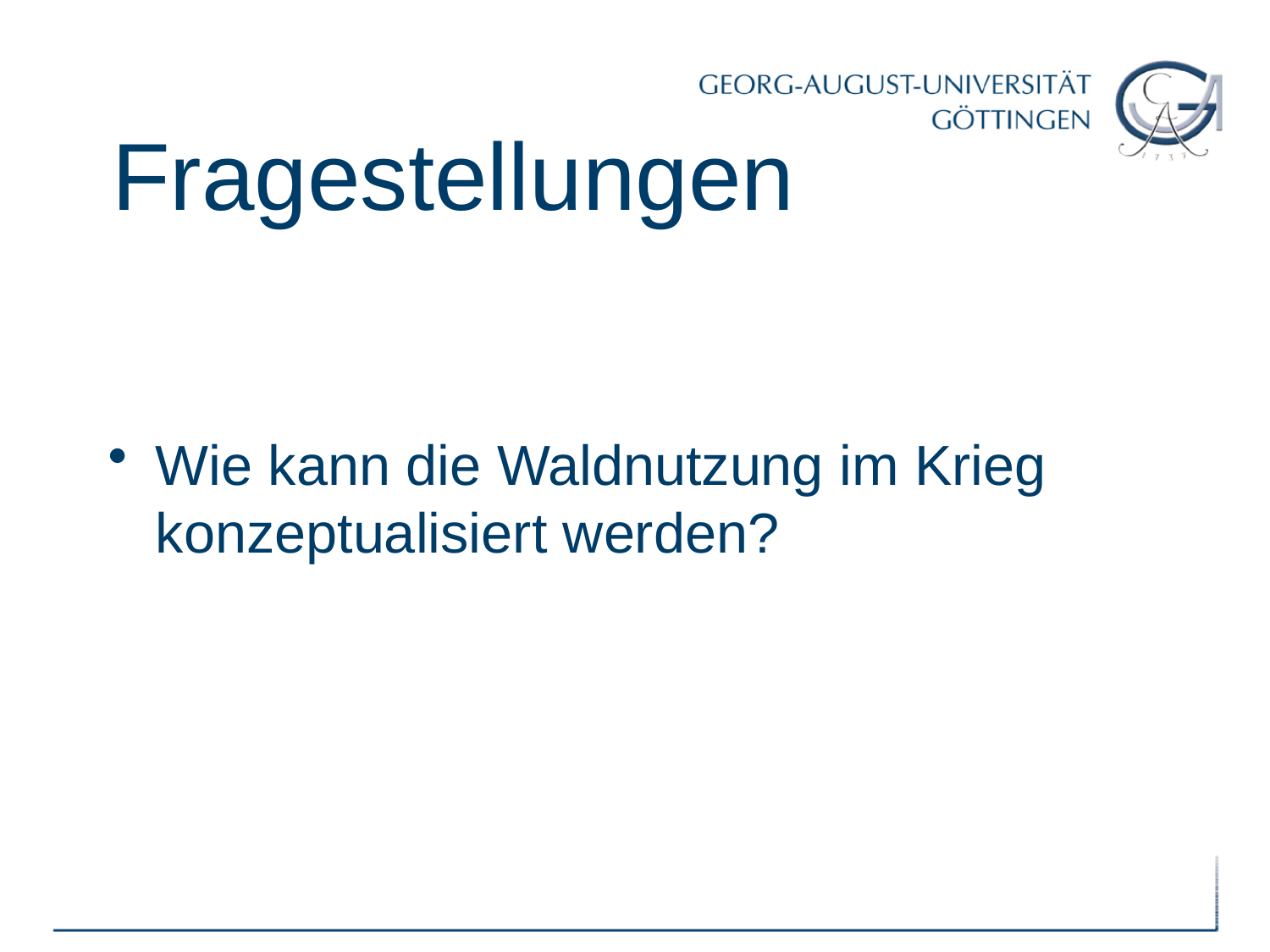

# Fragestellungen
Wie kann die Waldnutzung im Krieg konzeptualisiert werden?